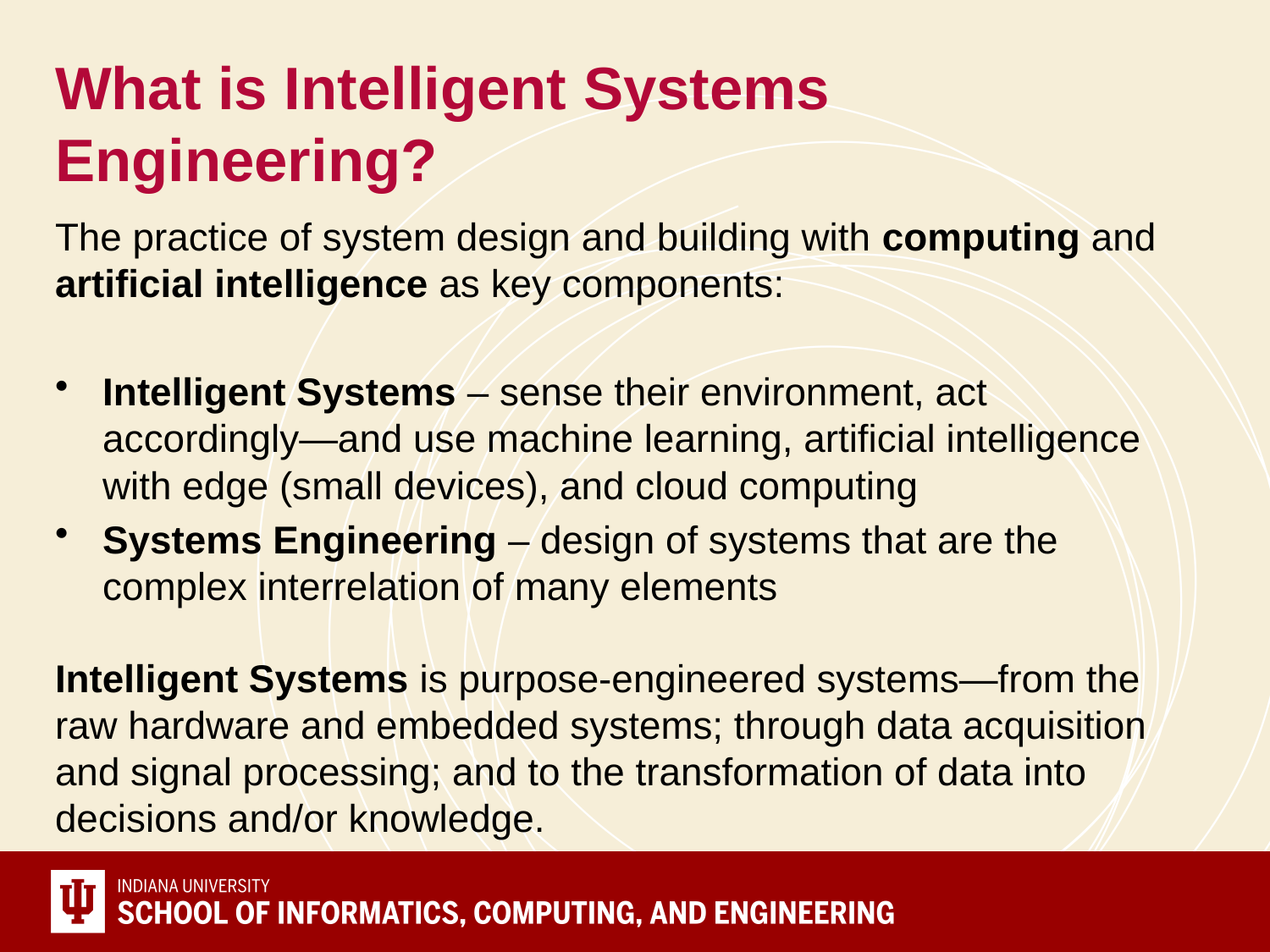

# What is Intelligent Systems Engineering?
The practice of system design and building with computing and artificial intelligence as key components:

Intelligent Systems – sense their environment, act accordingly—and use machine learning, artificial intelligence with edge (small devices), and cloud computing
Systems Engineering – design of systems that are the complex interrelation of many elements

Intelligent Systems is purpose-engineered systems—from the raw hardware and embedded systems; through data acquisition and signal processing; and to the transformation of data into decisions and/or knowledge.